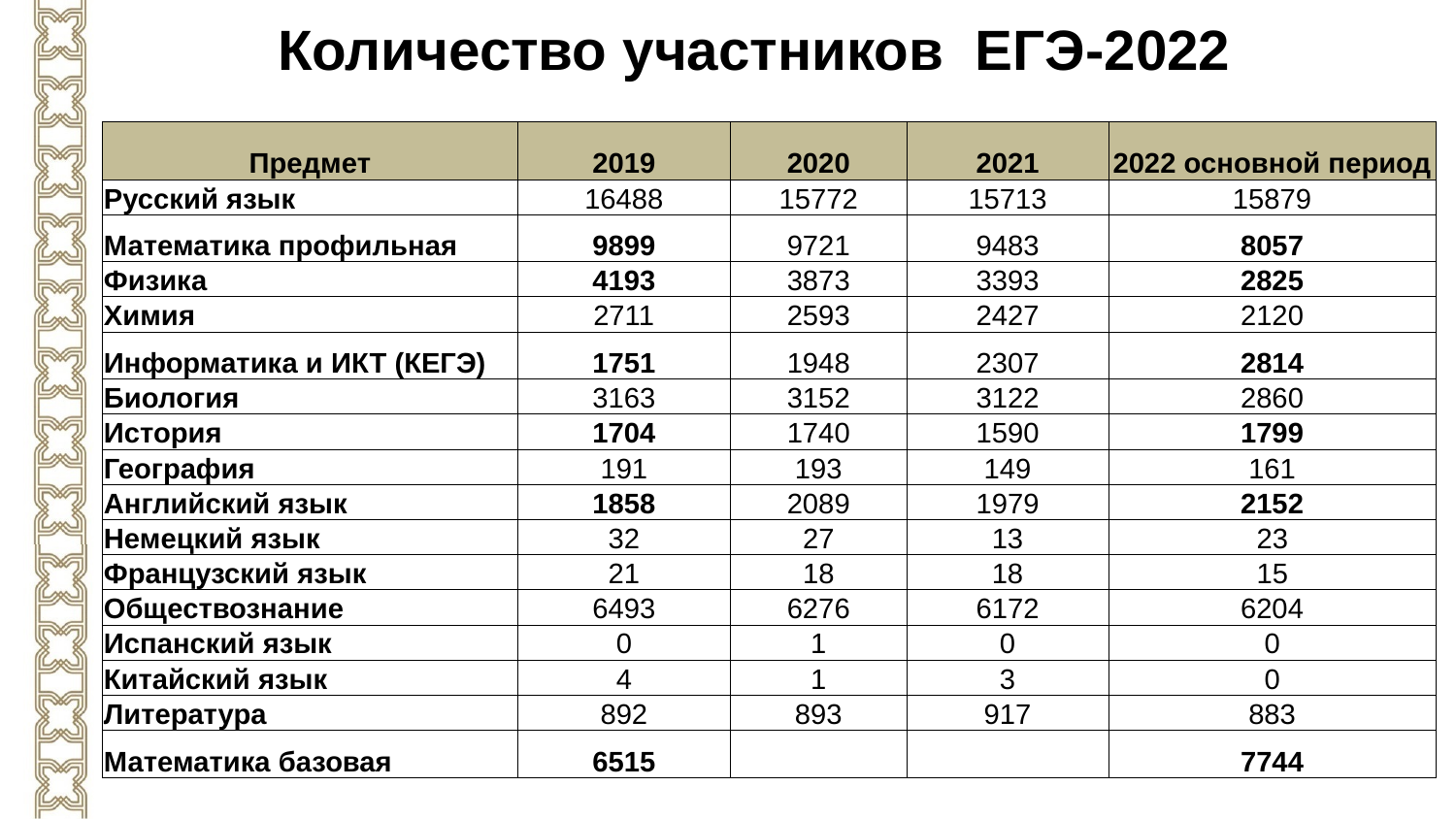

Количество участников  ЕГЭ-2022
| Предмет | 2019 | 2020 | 2021 | 2022 основной период |
| --- | --- | --- | --- | --- |
| Русский язык | 16488 | 15772 | 15713 | 15879 |
| Математика профильная | 9899 | 9721 | 9483 | 8057 |
| Физика | 4193 | 3873 | 3393 | 2825 |
| Химия | 2711 | 2593 | 2427 | 2120 |
| Информатика и ИКТ (КЕГЭ) | 1751 | 1948 | 2307 | 2814 |
| Биология | 3163 | 3152 | 3122 | 2860 |
| История | 1704 | 1740 | 1590 | 1799 |
| География | 191 | 193 | 149 | 161 |
| Английский язык | 1858 | 2089 | 1979 | 2152 |
| Немецкий язык | 32 | 27 | 13 | 23 |
| Французский язык | 21 | 18 | 18 | 15 |
| Обществознание | 6493 | 6276 | 6172 | 6204 |
| Испанский язык | 0 | 1 | 0 | 0 |
| Китайский язык | 4 | 1 | 3 | 0 |
| Литература | 892 | 893 | 917 | 883 |
| Математика базовая | 6515 |  |  | 7744 |